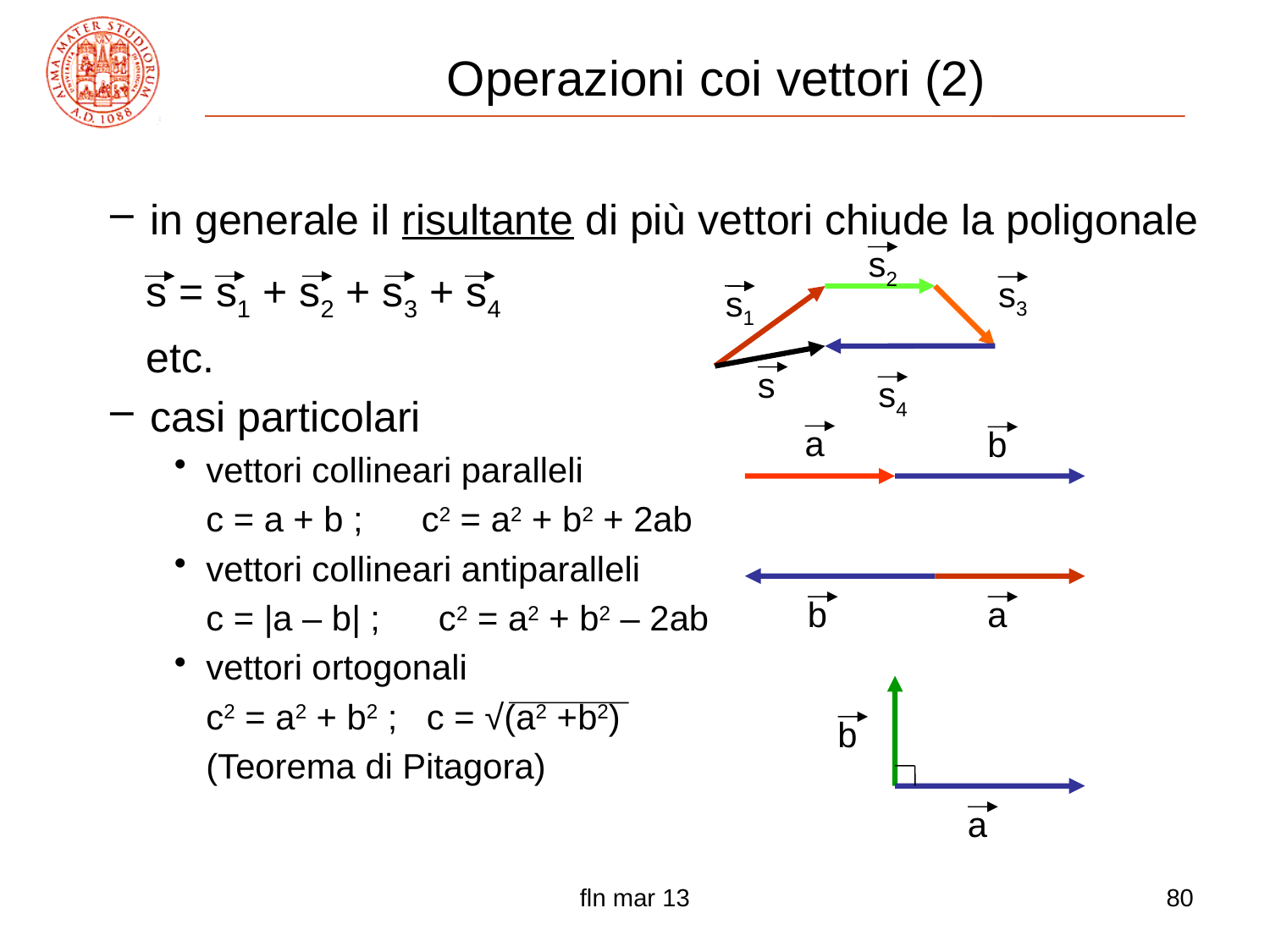

Operazioni coi vettori (2)
in generale il risultante di più vettori chiude la poligonale
   s = s1 + s2 + s3 + s4
   etc.
casi particolari
vettori collineari paralleli
	c = a + b ;      c2 = a2 + b2 + 2ab
vettori collineari antiparalleli
	c = |a – b| ;      c2 = a2 + b2 – 2ab
vettori ortogonali
	c2 = a2 + b2 ;   c = √(a2 +b2)
	(Teorema di Pitagora)
s2

s3

s1

s

s4

a

b

b

a

b

a

fln mar 13
80